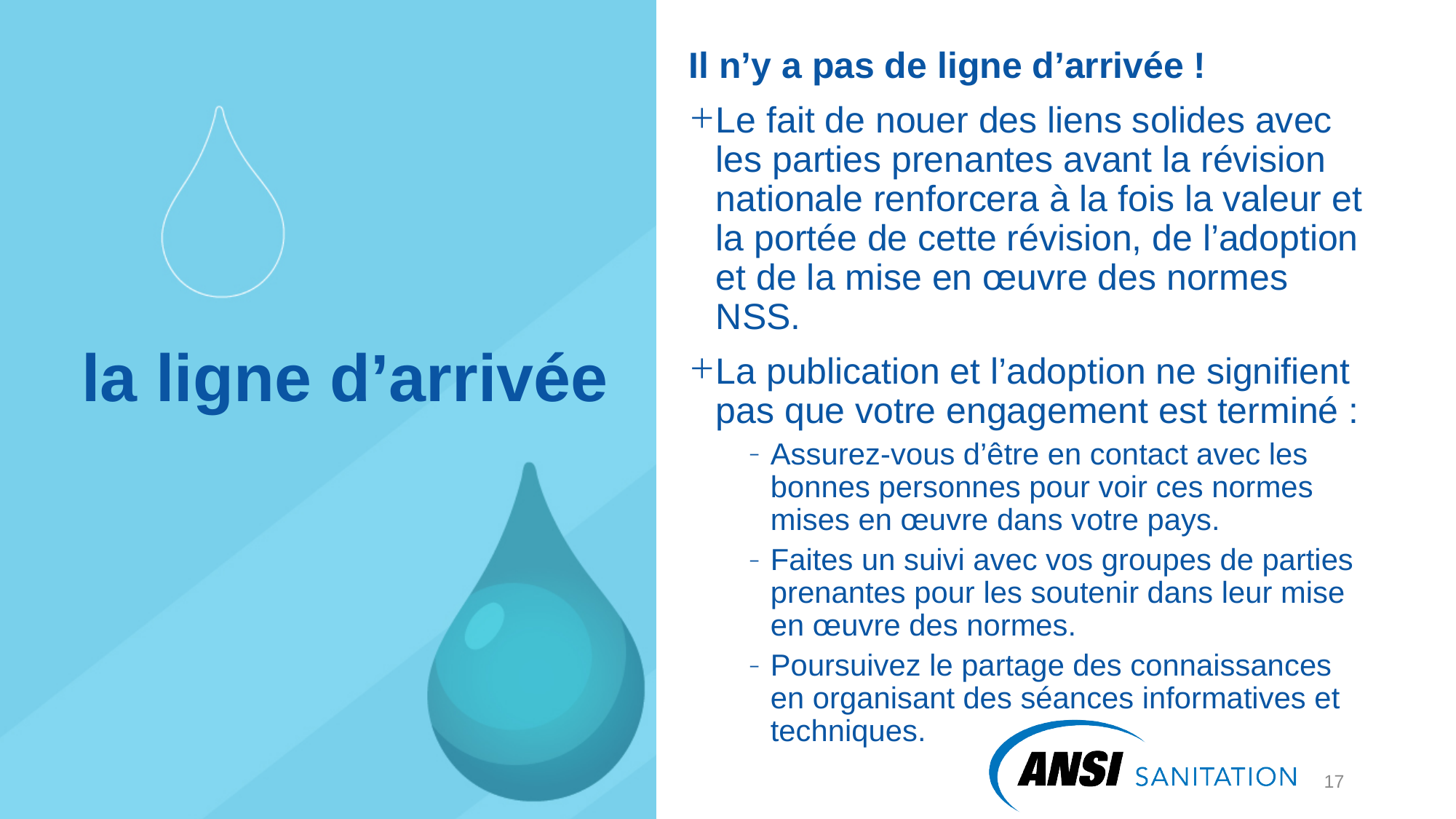

Il n’y a pas de ligne d’arrivée !
Le fait de nouer des liens solides avec les parties prenantes avant la révision nationale renforcera à la fois la valeur et la portée de cette révision, de l’adoption et de la mise en œuvre des normes NSS.
La publication et l’adoption ne signifient pas que votre engagement est terminé :
Assurez-vous d’être en contact avec les bonnes personnes pour voir ces normes mises en œuvre dans votre pays.
Faites un suivi avec vos groupes de parties prenantes pour les soutenir dans leur mise en œuvre des normes.
Poursuivez le partage des connaissances en organisant des séances informatives et techniques.
# la ligne d’arrivée
17